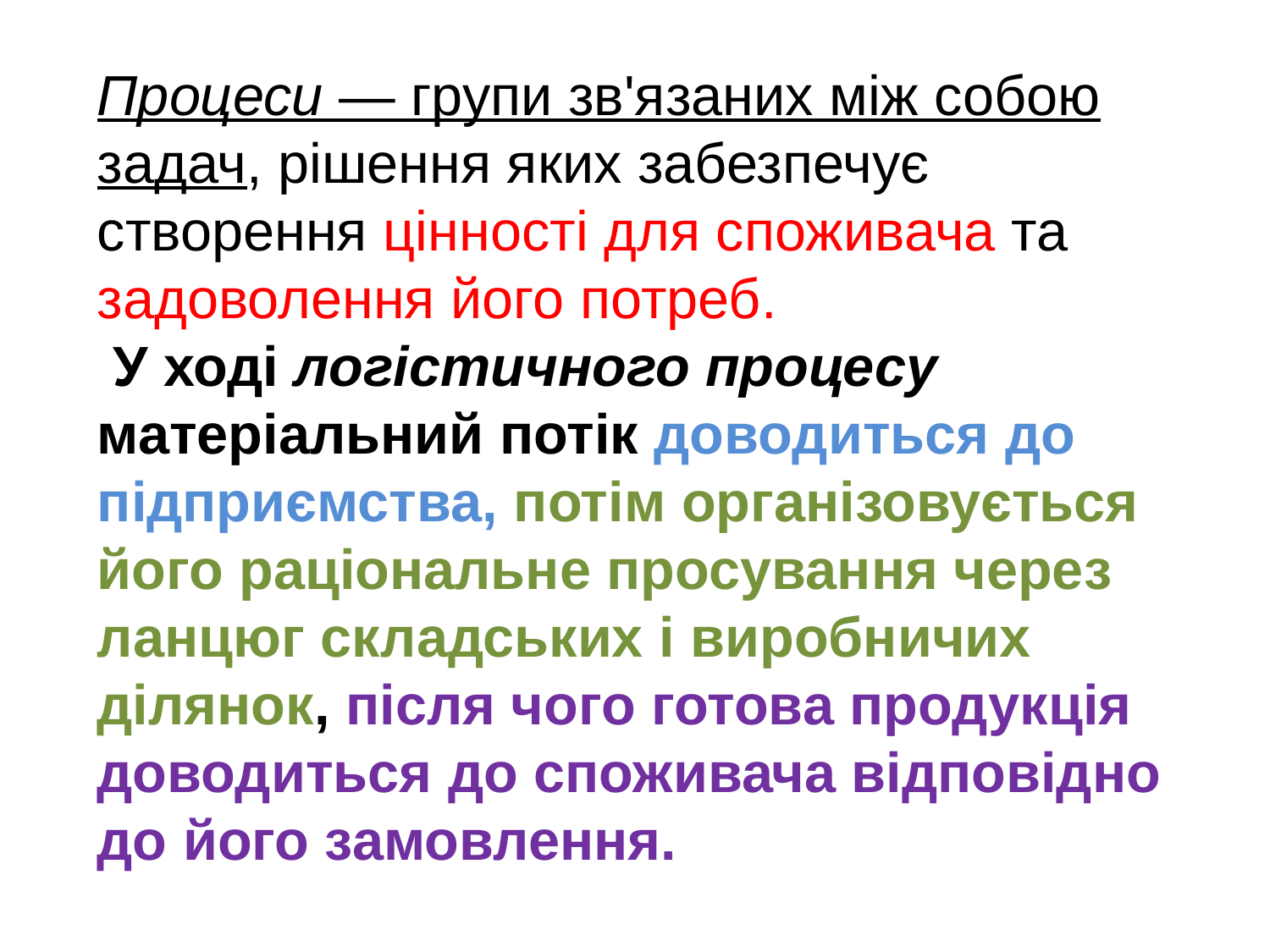

Процеси — групи зв'язаних між собою задач, рішення яких забезпечує створення цінності для споживача та задоволення його потреб.
 У ході логістичного процесу матеріальний потік доводиться до підприємства, потім організовується його раціональне просування через ланцюг складських і виробничих ділянок, після чого готова продукція доводиться до споживача відповідно до його замовлення.